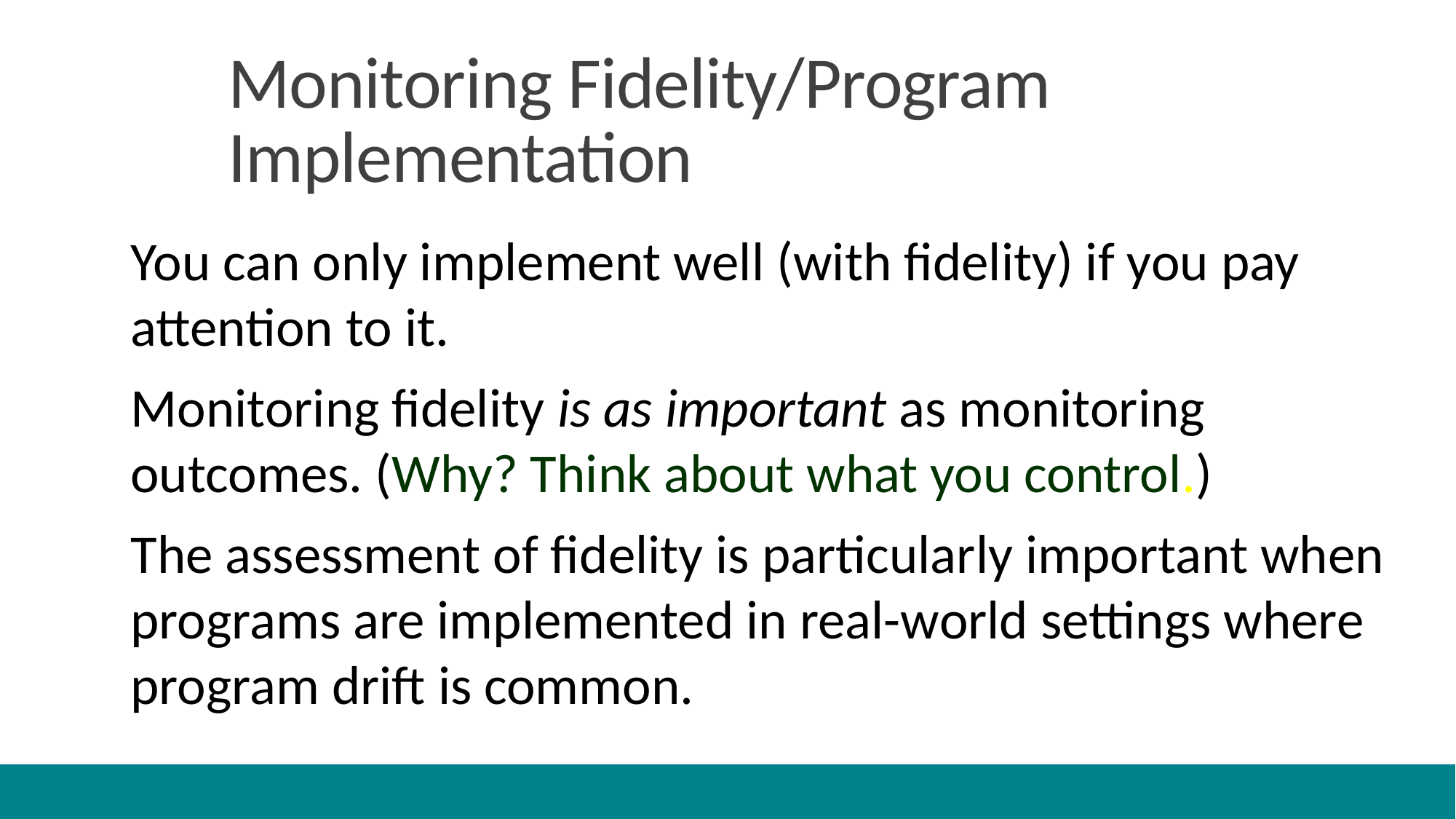

Monitoring Fidelity/Program Implementation
You can only implement well (with fidelity) if you pay attention to it.
Monitoring fidelity is as important as monitoring outcomes. (Why? Think about what you control.)
The assessment of fidelity is particularly important when programs are implemented in real-world settings where program drift is common.